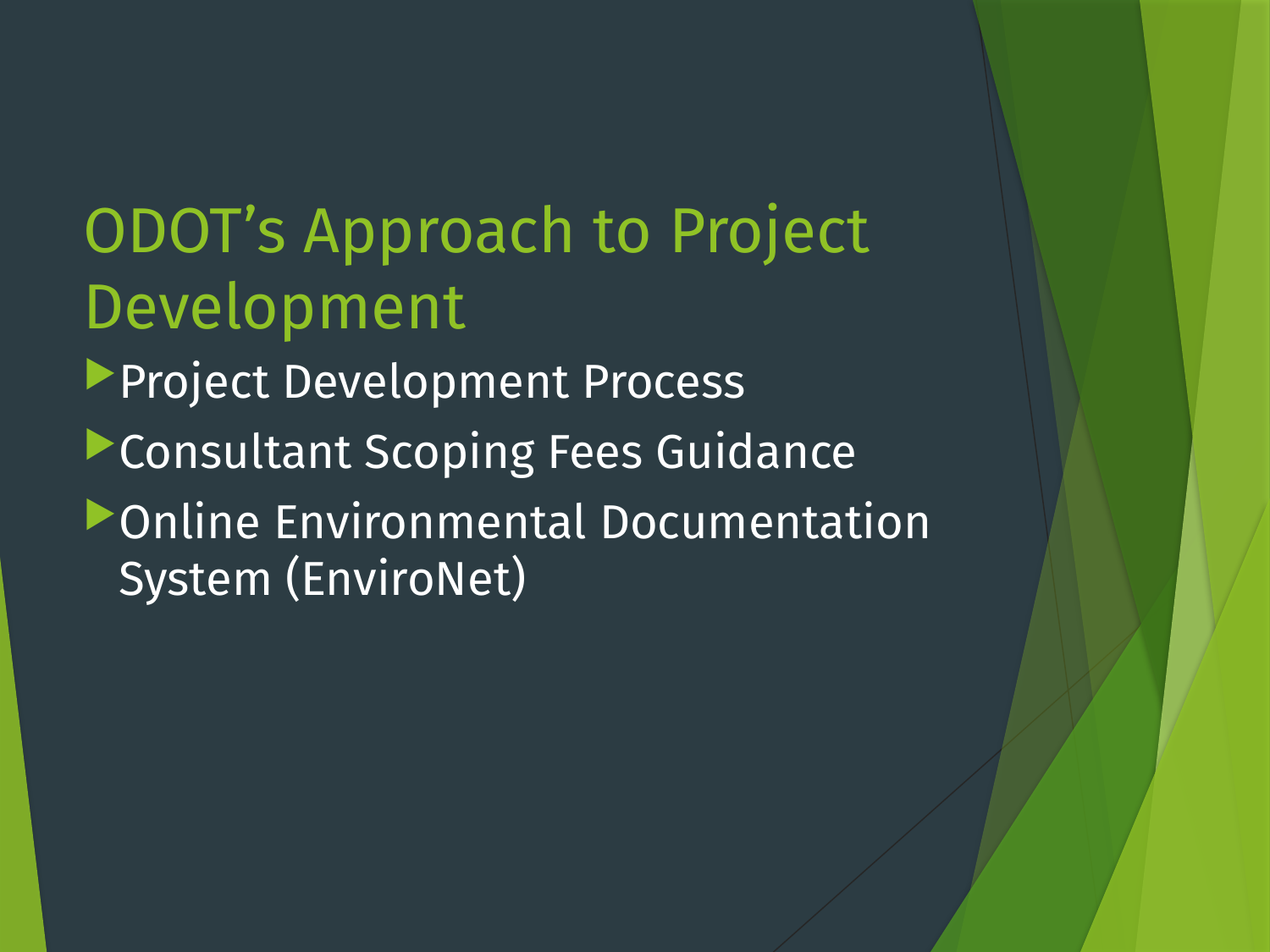

# ODOT’s Approach to Project Development
Project Development Process
Consultant Scoping Fees Guidance
Online Environmental Documentation System (EnviroNet)